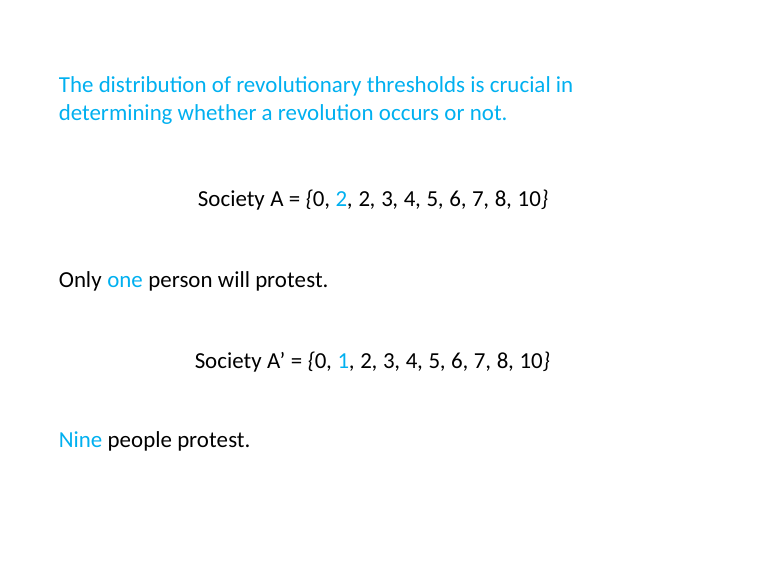

# The distribution of revolutionary thresholds is crucial in determining whether a revolution occurs or not.
Society A = {0, 2, 2, 3, 4, 5, 6, 7, 8, 10}

Only one person will protest.

Society A’ = {0, 1, 2, 3, 4, 5, 6, 7, 8, 10}

Nine people protest.